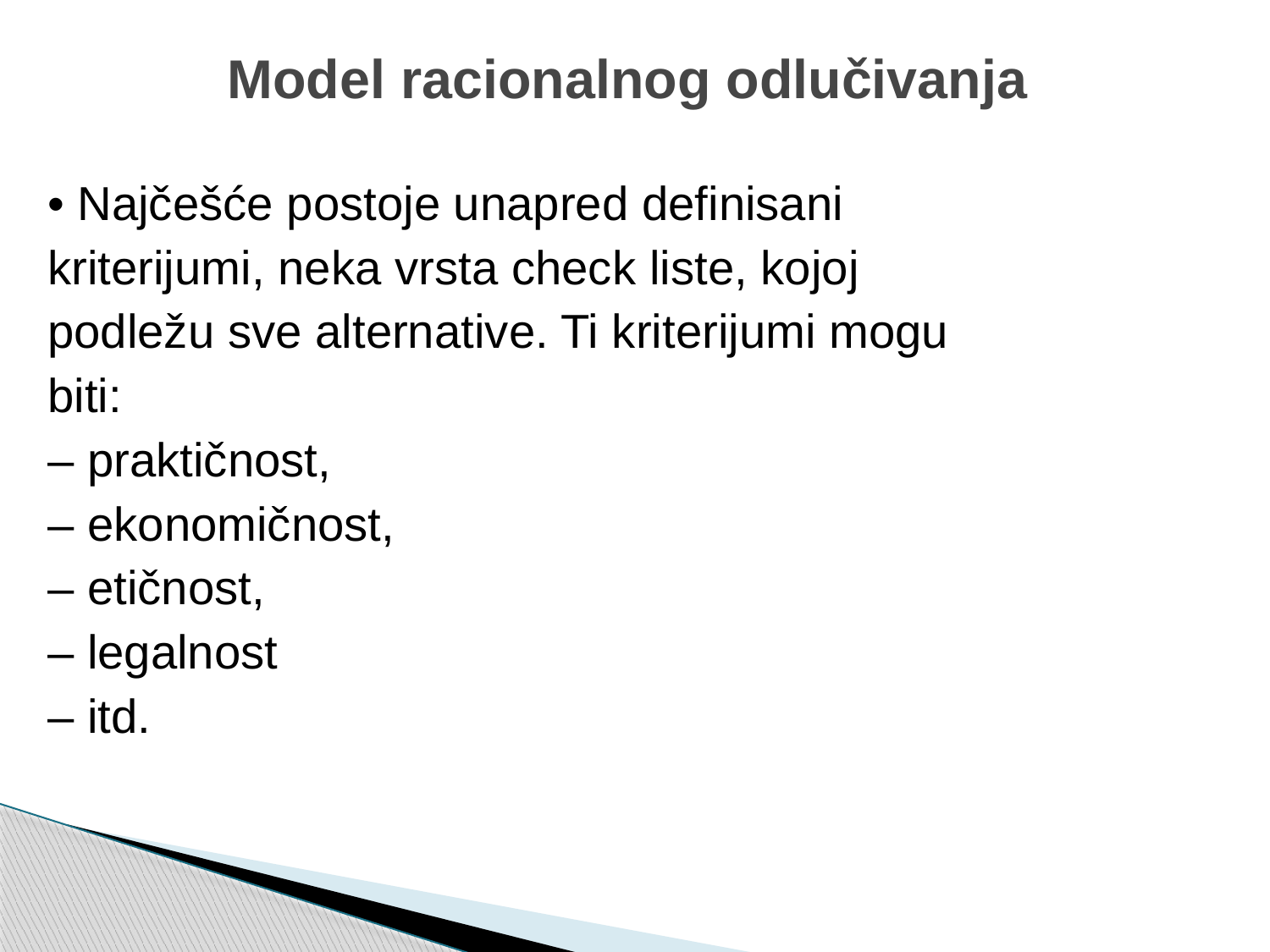

# Model racionalnog odlučivanja
• Najčešće postoje unapred definisani
kriterijumi, neka vrsta check liste, kojoj
podležu sve alternative. Ti kriterijumi mogu
biti:
– praktičnost,
– ekonomičnost,
– etičnost,
– legalnost
– itd.